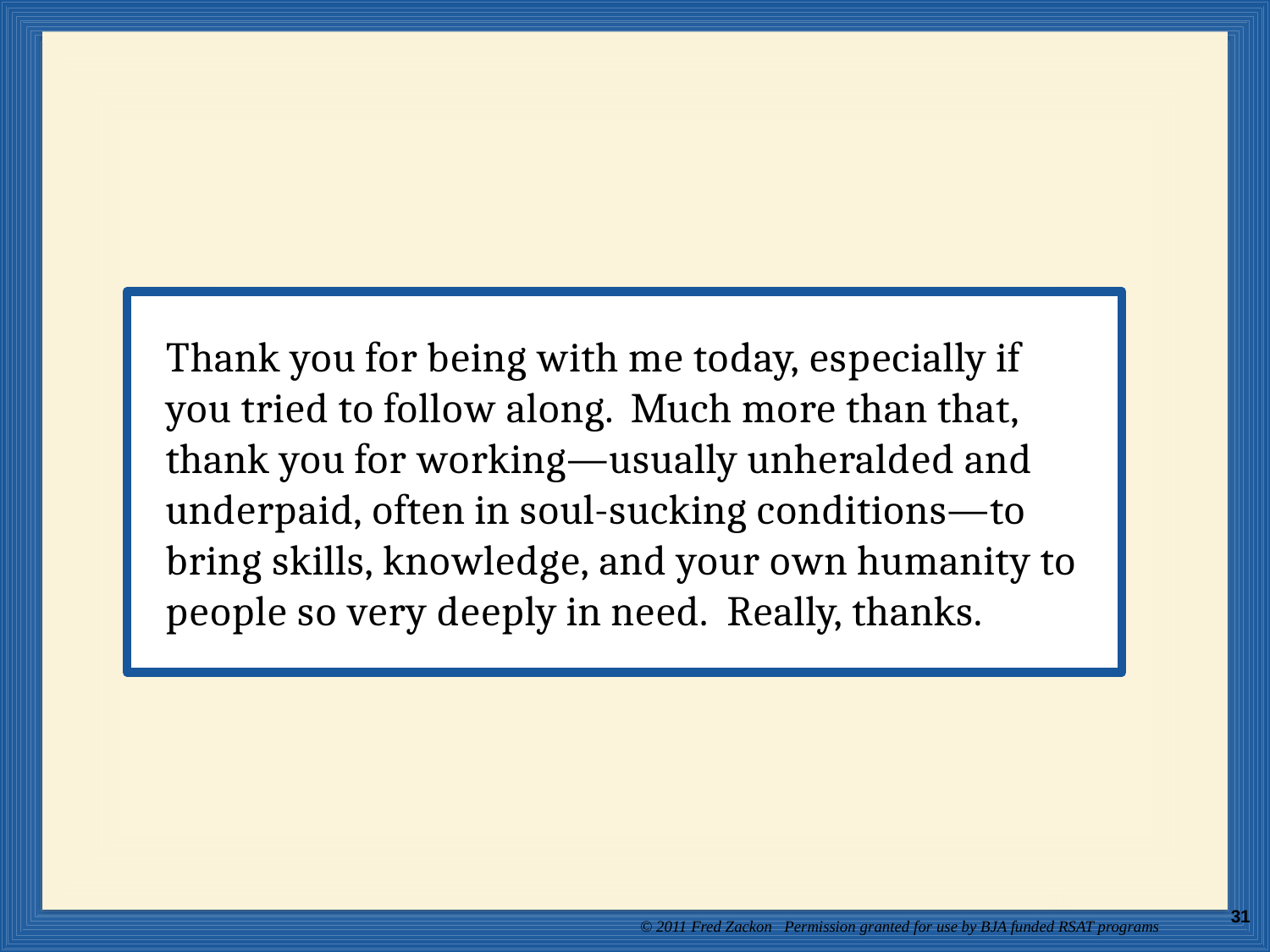

Groups
Thank you for being with me today, especially if you tried to follow along.  Much more than that, thank you for working—usually unheralded and underpaid, often in soul-sucking conditions—to bring skills, knowledge, and your own humanity to people so very deeply in need.  Really, thanks.
31